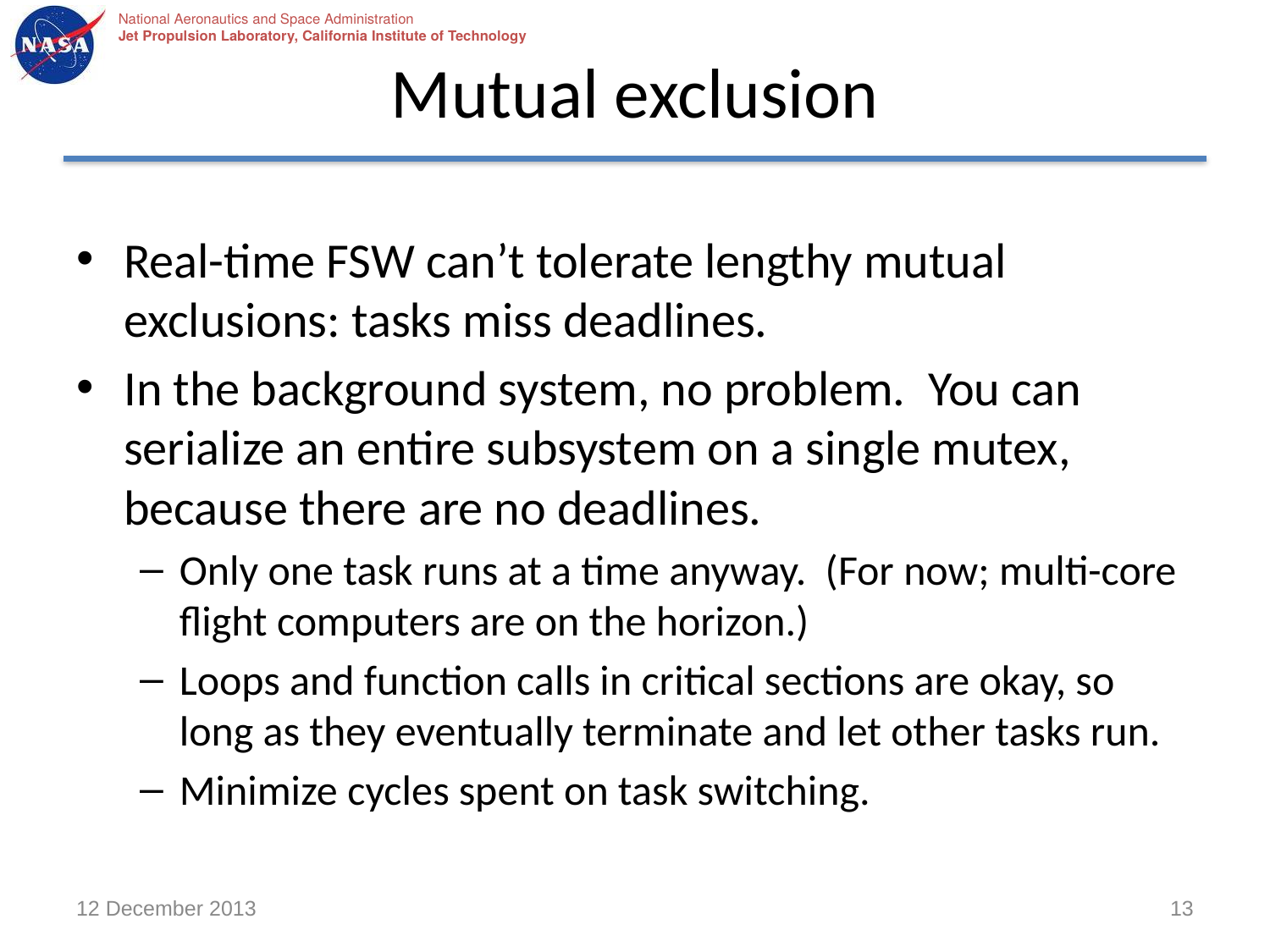

# Mutual exclusion
Real-time FSW can’t tolerate lengthy mutual exclusions: tasks miss deadlines.
In the background system, no problem.  You can serialize an entire subsystem on a single mutex, because there are no deadlines.
Only one task runs at a time anyway.  (For now; multi-core flight computers are on the horizon.)
Loops and function calls in critical sections are okay, so long as they eventually terminate and let other tasks run.
Minimize cycles spent on task switching.
12 December 2013
13